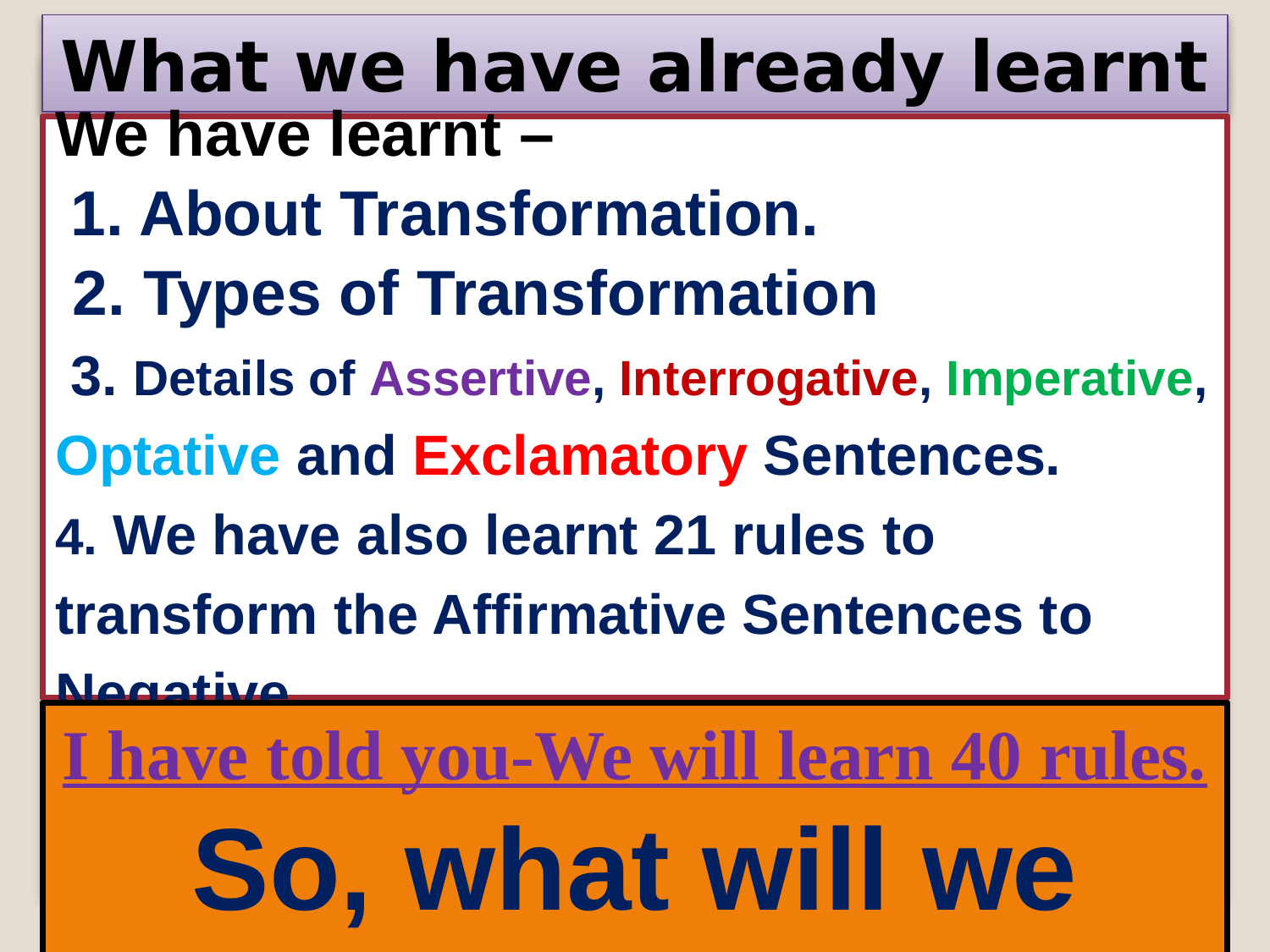

What we have already learnt
We have learnt –
 1. About Transformation.
 2. Types of Transformation
 3. Details of Assertive, Interrogative, Imperative, Optative and Exclamatory Sentences.
4. We have also learnt 21 rules to transform the Affirmative Sentences to Negative.
I have told you-We will learn 40 rules.
So, what will we learn new today?